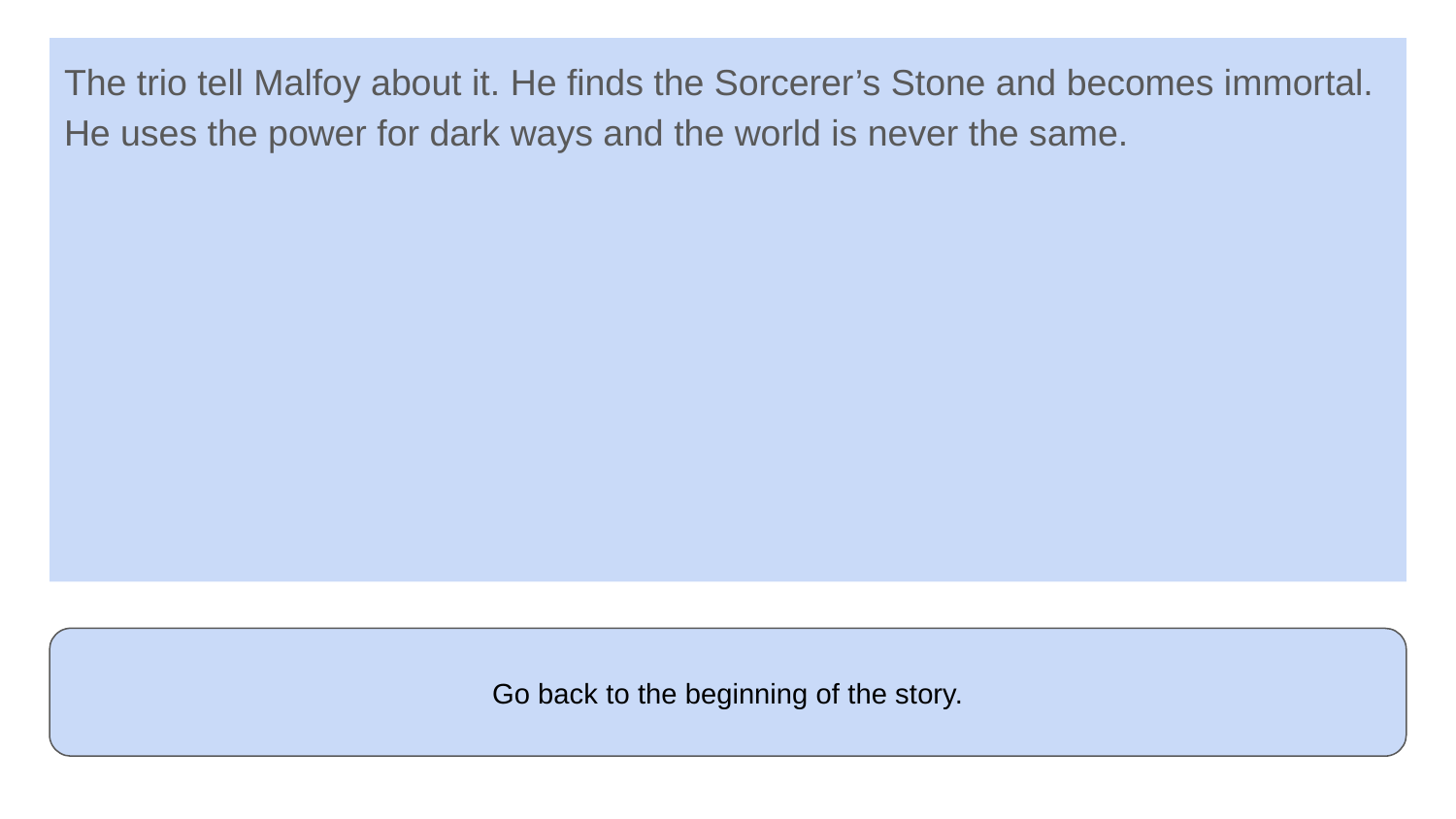

The trio tell Malfoy about it. He finds the Sorcerer’s Stone and becomes immortal. He uses the power for dark ways and the world is never the same.
Go back to the beginning of the story.